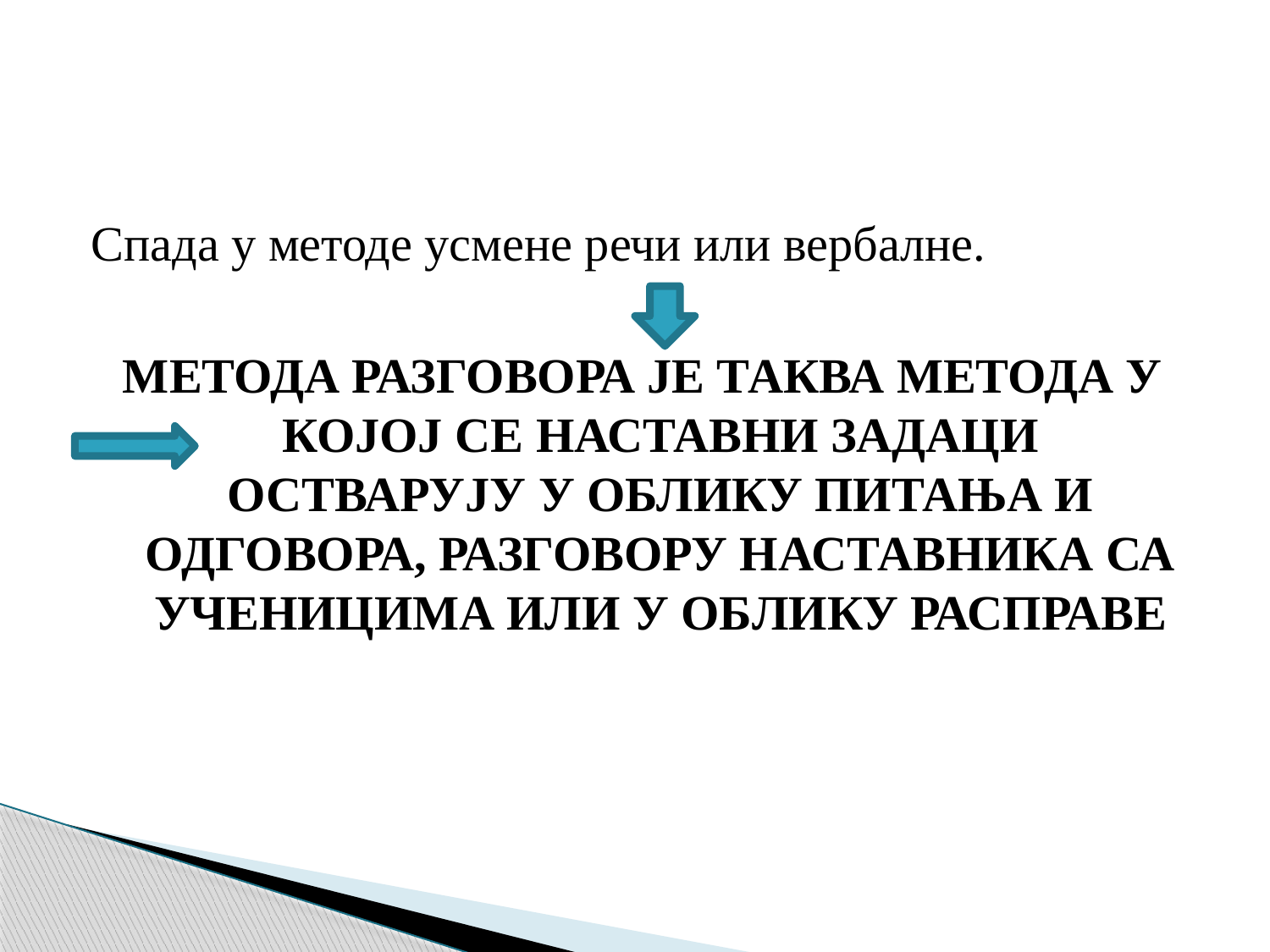

#
Спада у методе усмене речи или вербалне.

МЕТОДА РАЗГОВОРА ЈЕ ТАКВА МЕТОДА У КОЈОЈ СЕ НАСТАВНИ ЗАДАЦИ ОСТВАРУЈУ У ОБЛИКУ ПИТАЊА И ОДГОВОРА, РАЗГОВОРУ НАСТАВНИКА СА УЧЕНИЦИМА ИЛИ У ОБЛИКУ РАСПРАВЕ